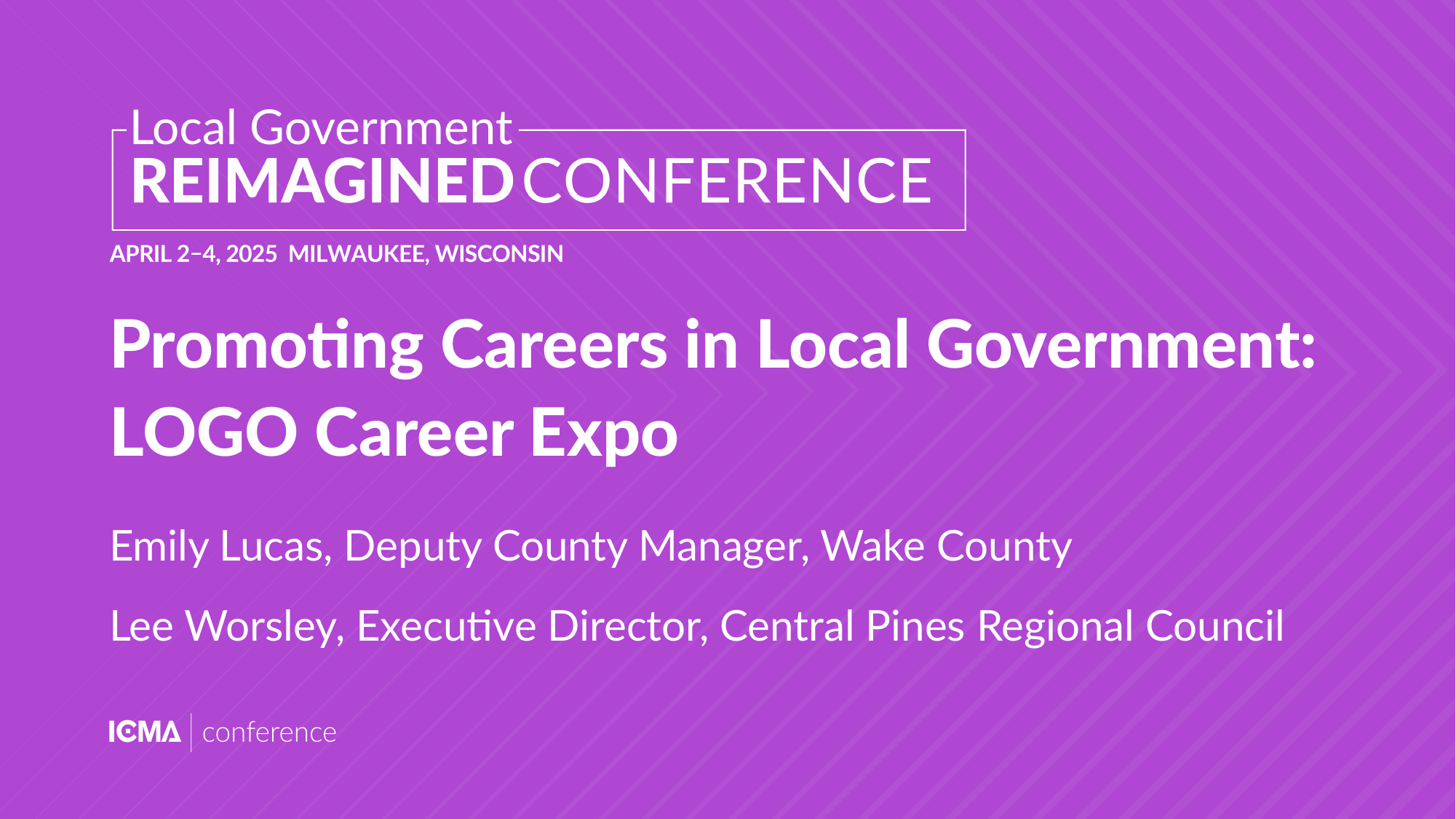

# Promoting Careers in Local Government: LOGO Career Expo
Emily Lucas, Deputy County Manager, Wake County
Lee Worsley, Executive Director, Central Pines Regional Council